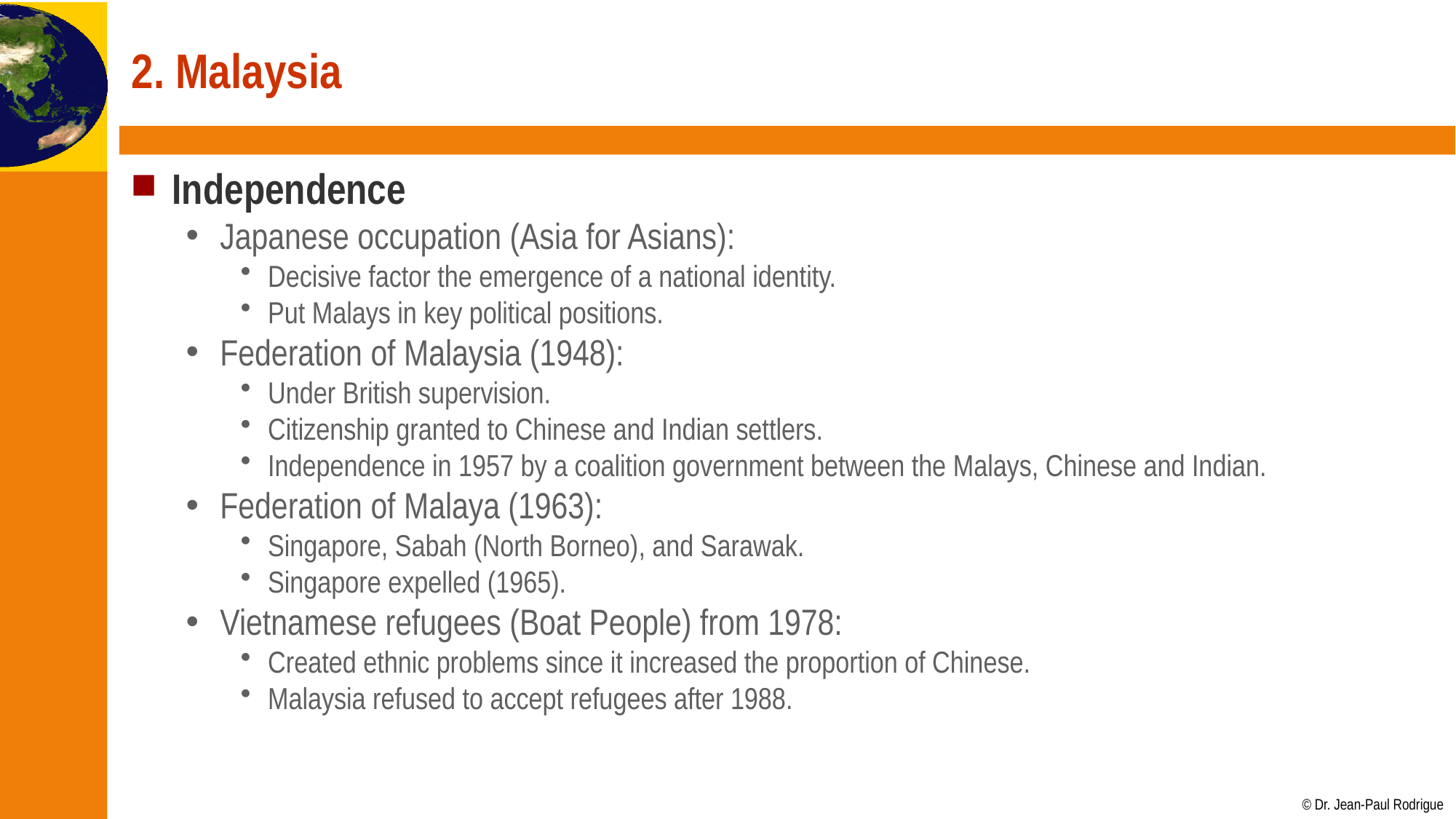

# 2. Malaysia
Independence
Japanese occupation (Asia for Asians):
Decisive factor the emergence of a national identity.
Put Malays in key political positions.
Federation of Malaysia (1948):
Under British supervision.
Citizenship granted to Chinese and Indian settlers.
Independence in 1957 by a coalition government between the Malays, Chinese and Indian.
Federation of Malaya (1963):
Singapore, Sabah (North Borneo), and Sarawak.
Singapore expelled (1965).
Vietnamese refugees (Boat People) from 1978:
Created ethnic problems since it increased the proportion of Chinese.
Malaysia refused to accept refugees after 1988.